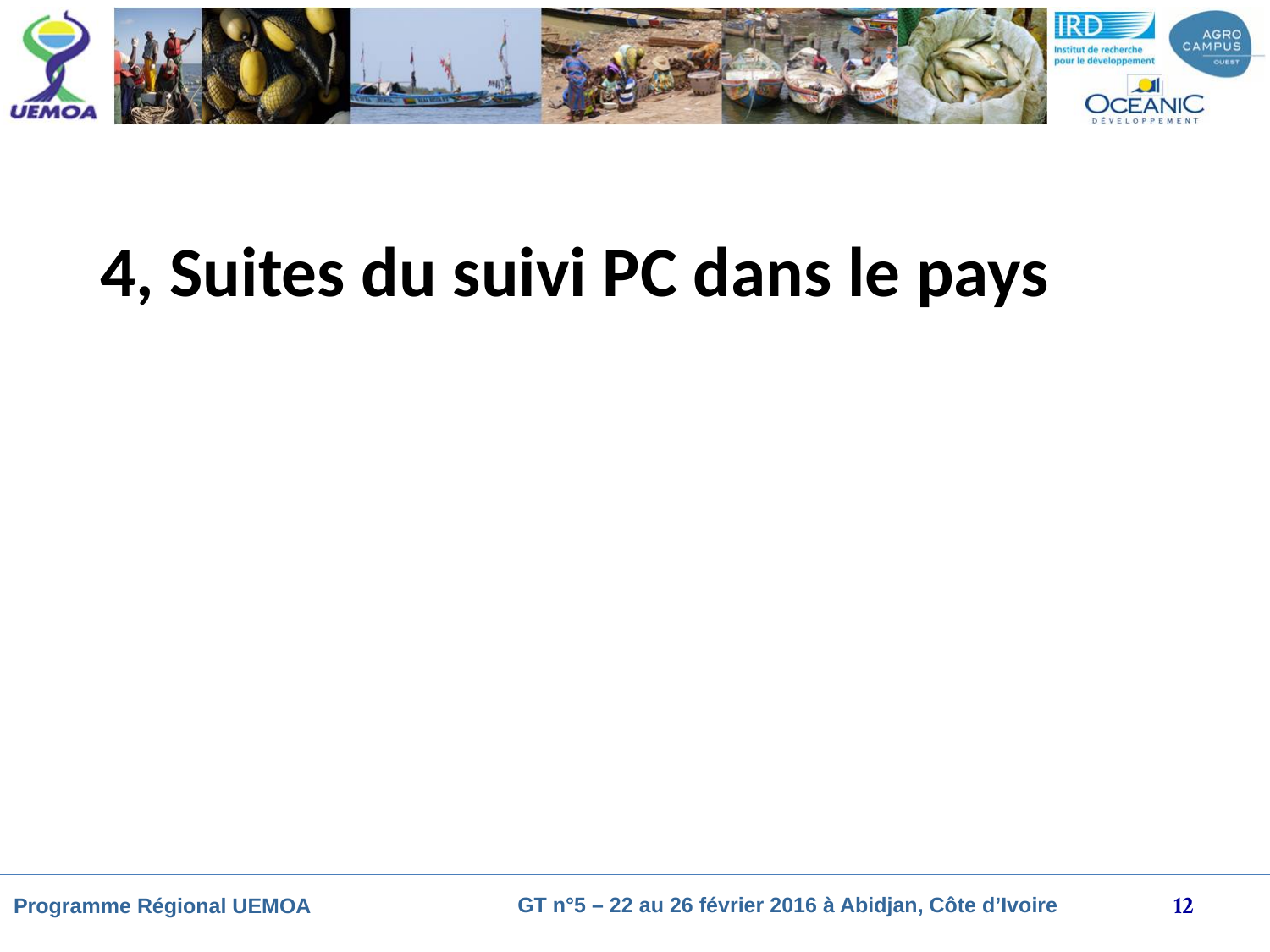

# 4, Suites du suivi PC dans le pays
12
GT n°5 – 22 au 26 février 2016 à Abidjan, Côte d’Ivoire
Programme Régional UEMOA